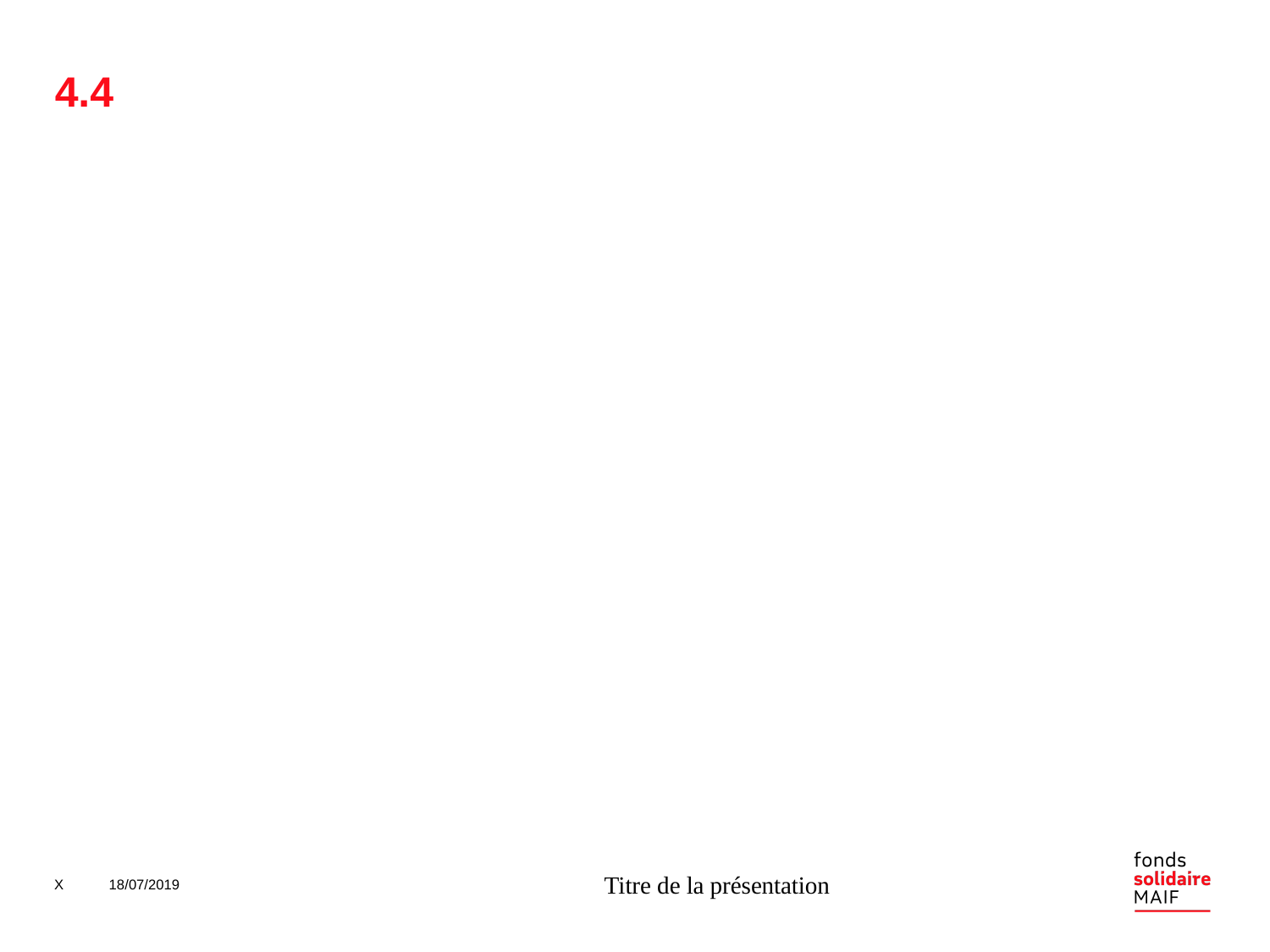

4.4
#

X
18/07/2019
Titre de la présentation